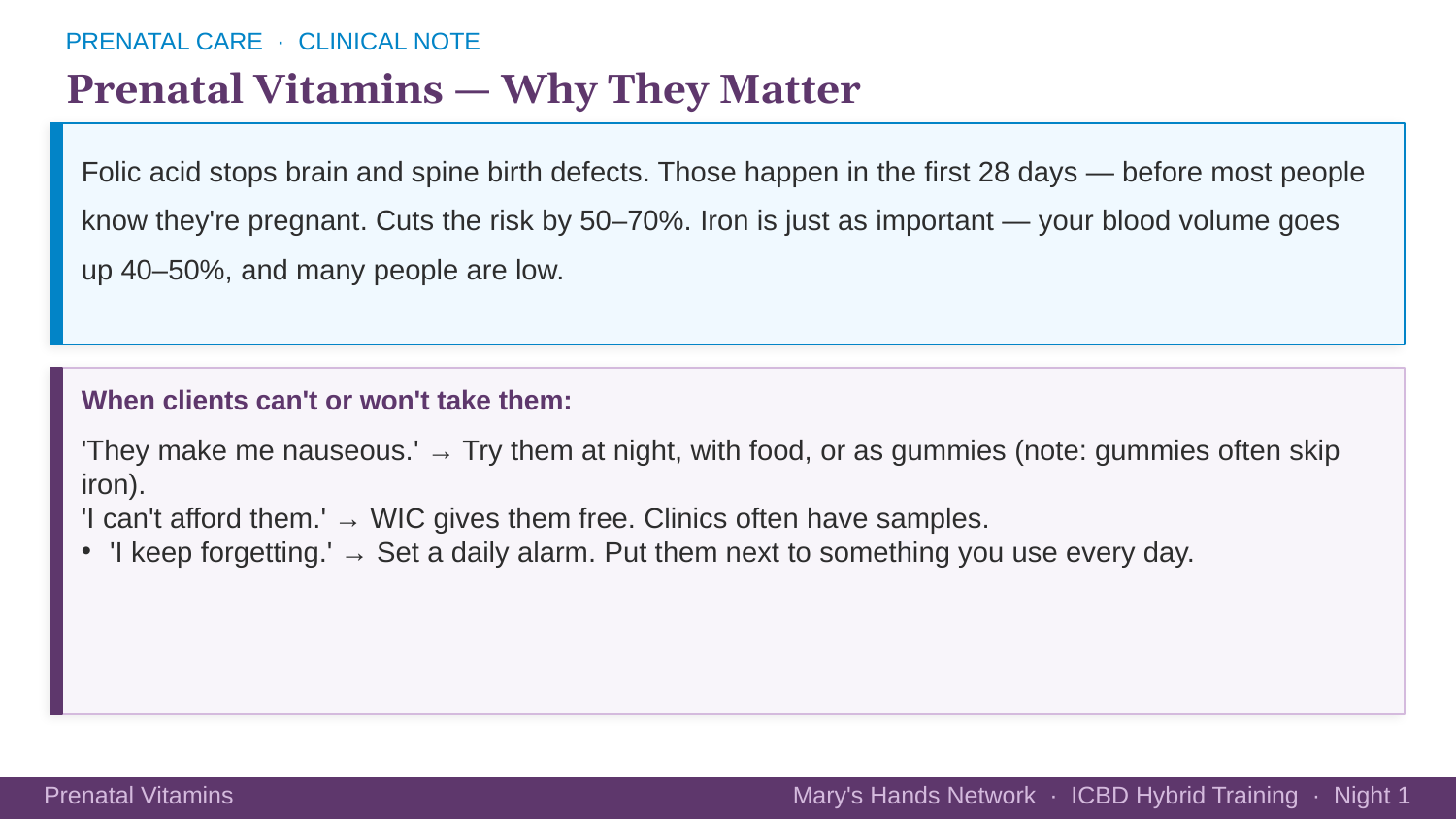

PRENATAL CARE  ·  CLINICAL NOTE
Prenatal Vitamins — Why They Matter

Folic acid stops brain and spine birth defects. Those happen in the first 28 days — before most people know they're pregnant. Cuts the risk by 50–70%. Iron is just as important — your blood volume goes up 40–50%, and many people are low.

When clients can't or won't take them:
'They make me nauseous.' → Try them at night, with food, or as gummies (note: gummies often skip iron).
'I can't afford them.' → WIC gives them free. Clinics often have samples.
'I keep forgetting.' → Set a daily alarm. Put them next to something you use every day.

Mary's Hands Network  ·  ICBD Hybrid Training  ·  Night 1
Prenatal Vitamins